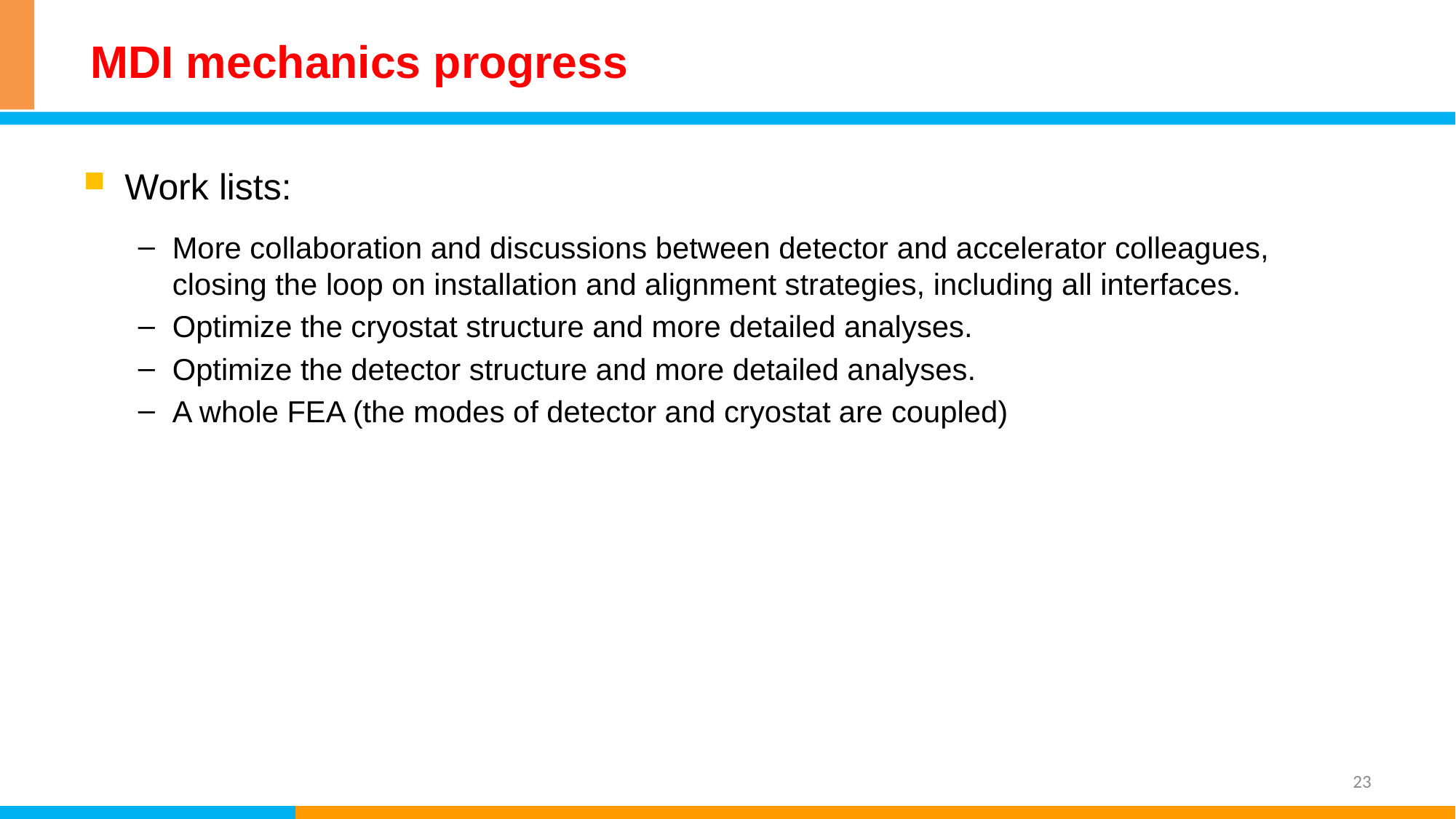

# MDI mechanics progress
Work lists:
More collaboration and discussions between detector and accelerator colleagues, closing the loop on installation and alignment strategies, including all interfaces.
Optimize the cryostat structure and more detailed analyses.
Optimize the detector structure and more detailed analyses.
A whole FEA (the modes of detector and cryostat are coupled)
23